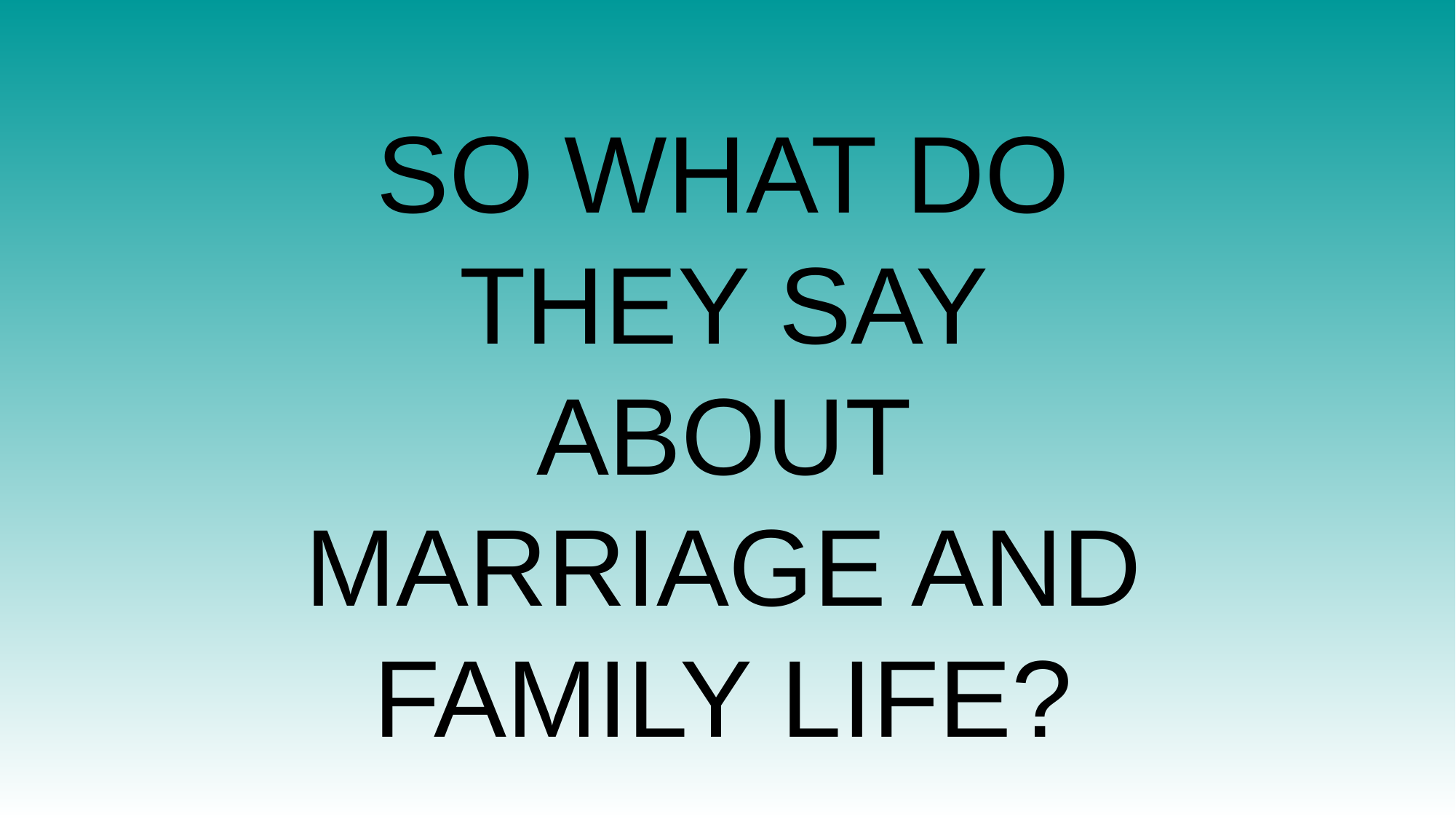

SO WHAT DO THEY SAY ABOUT MARRIAGE AND FAMILY LIFE?